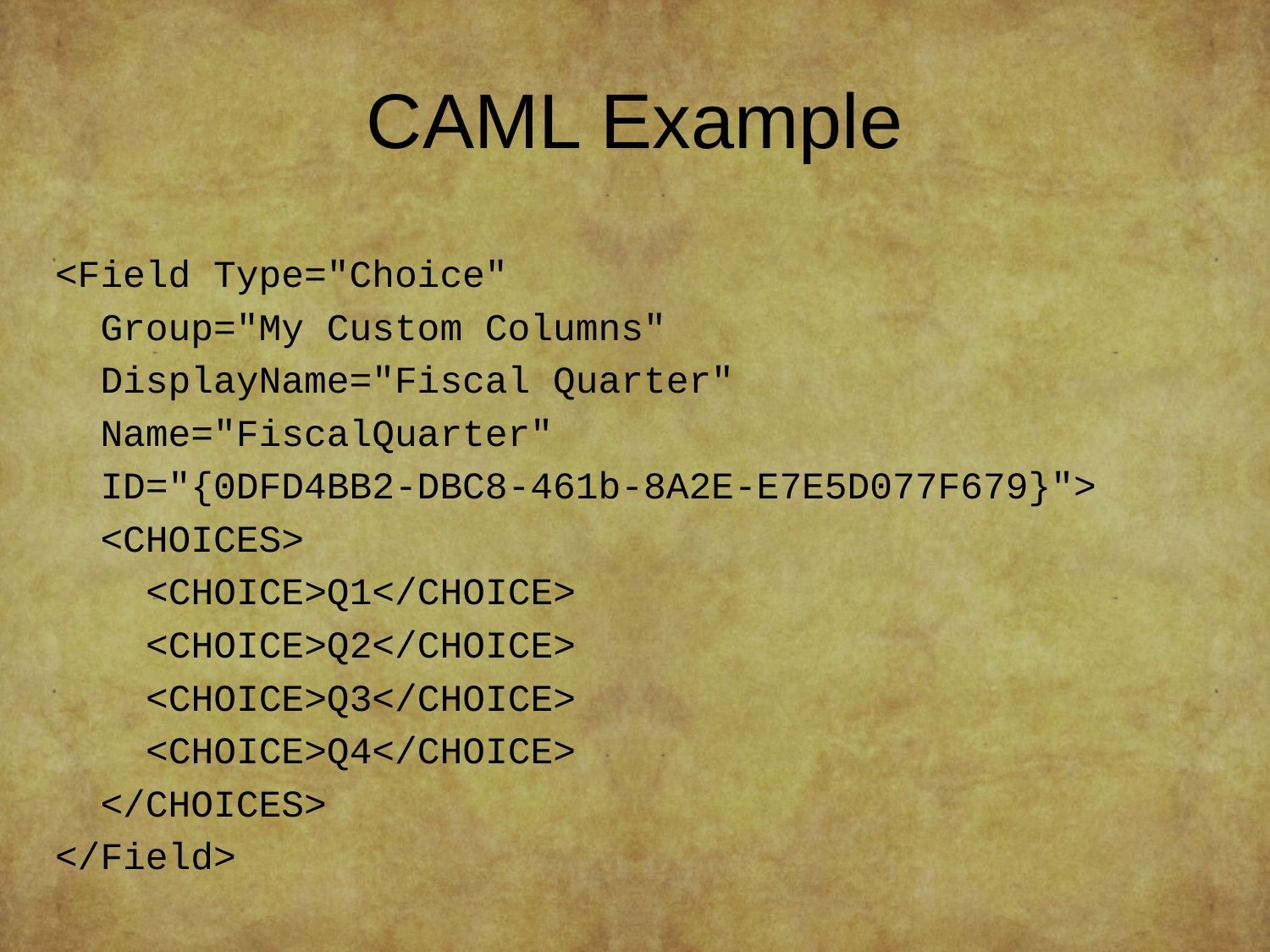

# CAML Example
<Field Type="Choice"
  Group="My Custom Columns"
  DisplayName="Fiscal Quarter"
  Name="FiscalQuarter"
  ID="{0DFD4BB2-DBC8-461b-8A2E-E7E5D077F679}">
  <CHOICES>
    <CHOICE>Q1</CHOICE>
    <CHOICE>Q2</CHOICE>
    <CHOICE>Q3</CHOICE>
    <CHOICE>Q4</CHOICE>
  </CHOICES>
</Field>